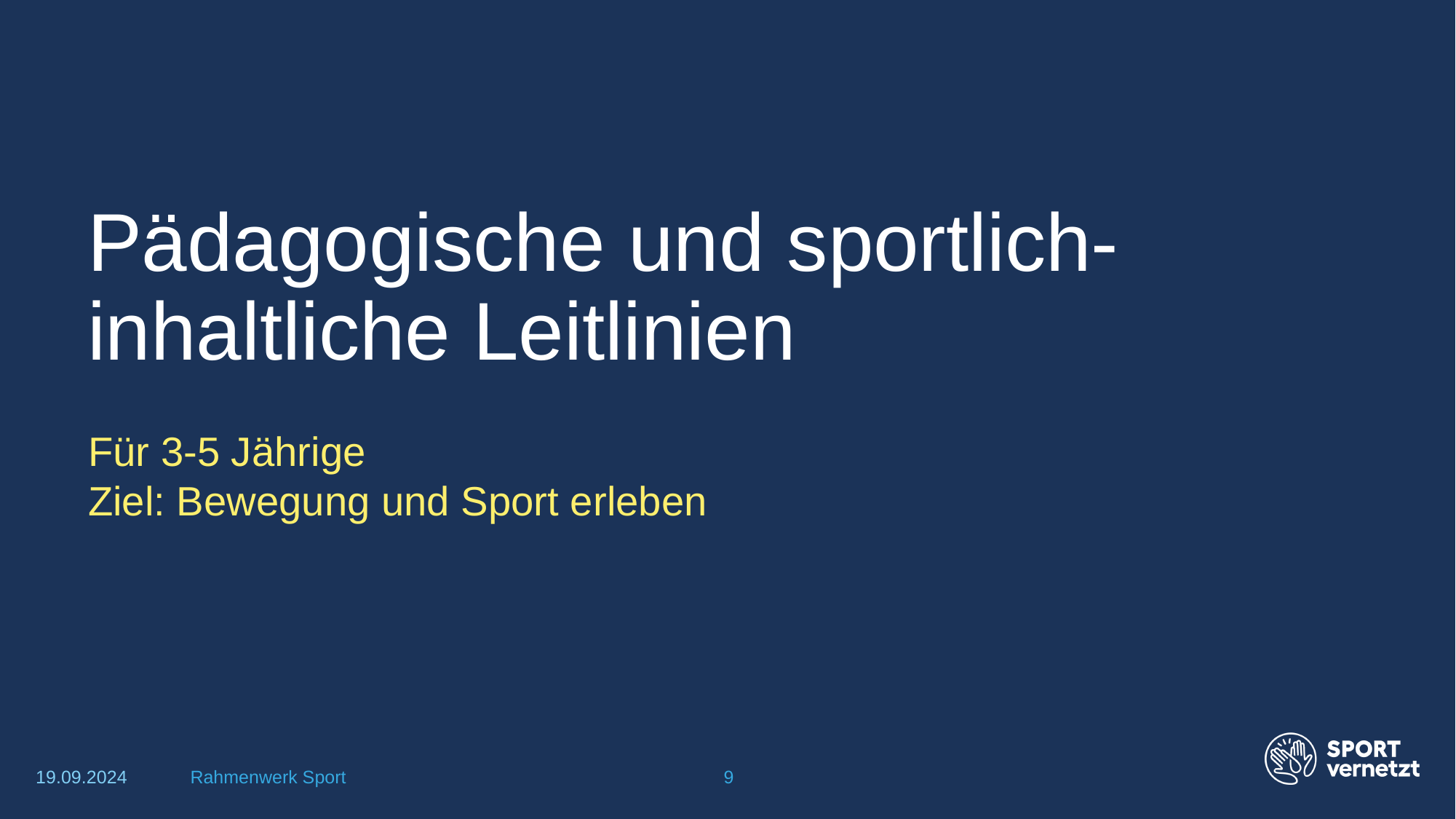

# Pädagogische und sportlich-inhaltliche Leitlinien
Für 3-5 Jährige
Ziel: Bewegung und Sport erleben
19.09.2024
Rahmenwerk Sport
9